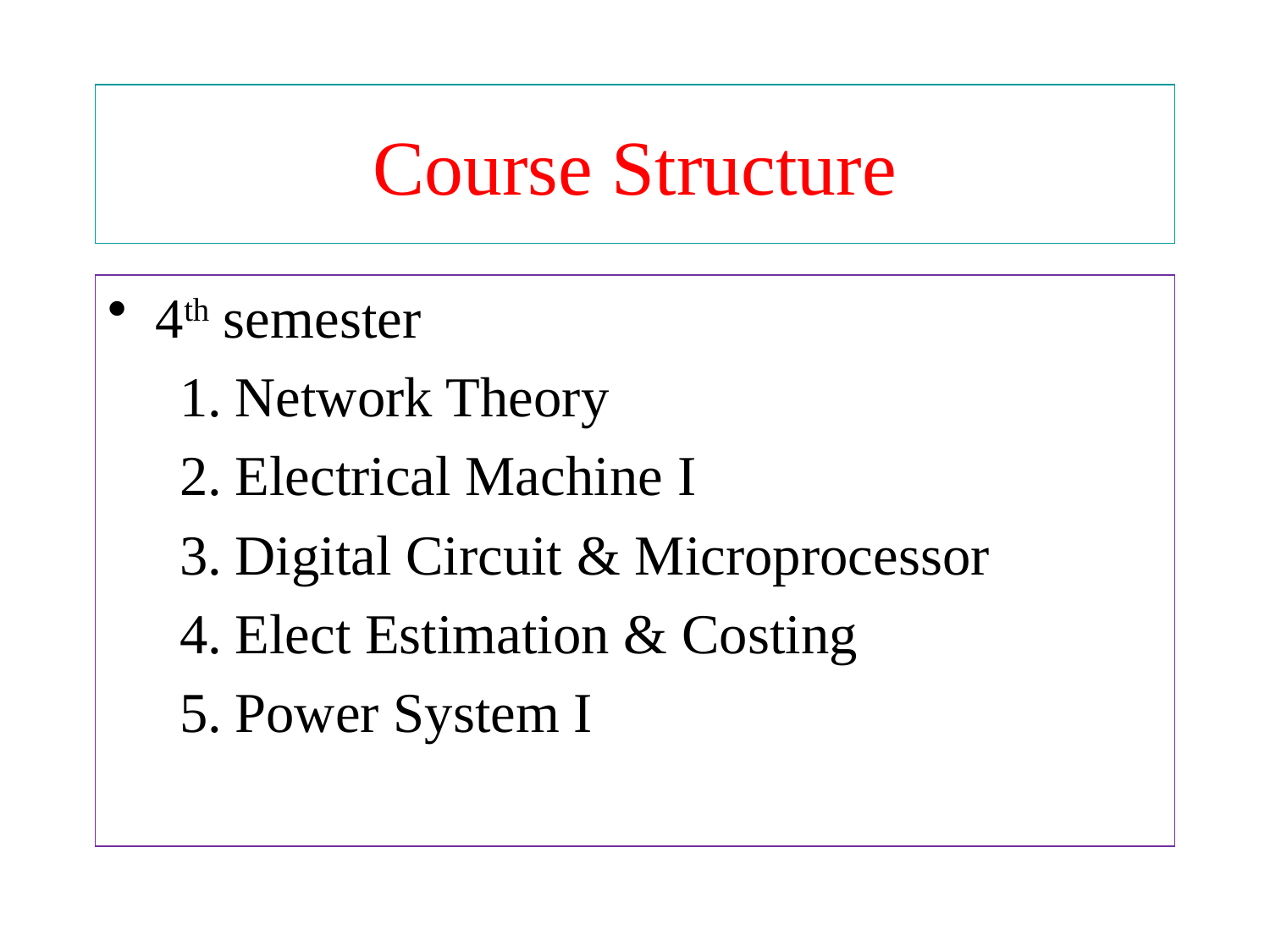

# Course Structure
4th semester
Network Theory
Electrical Machine I
Digital Circuit & Microprocessor
Elect Estimation & Costing
Power System I